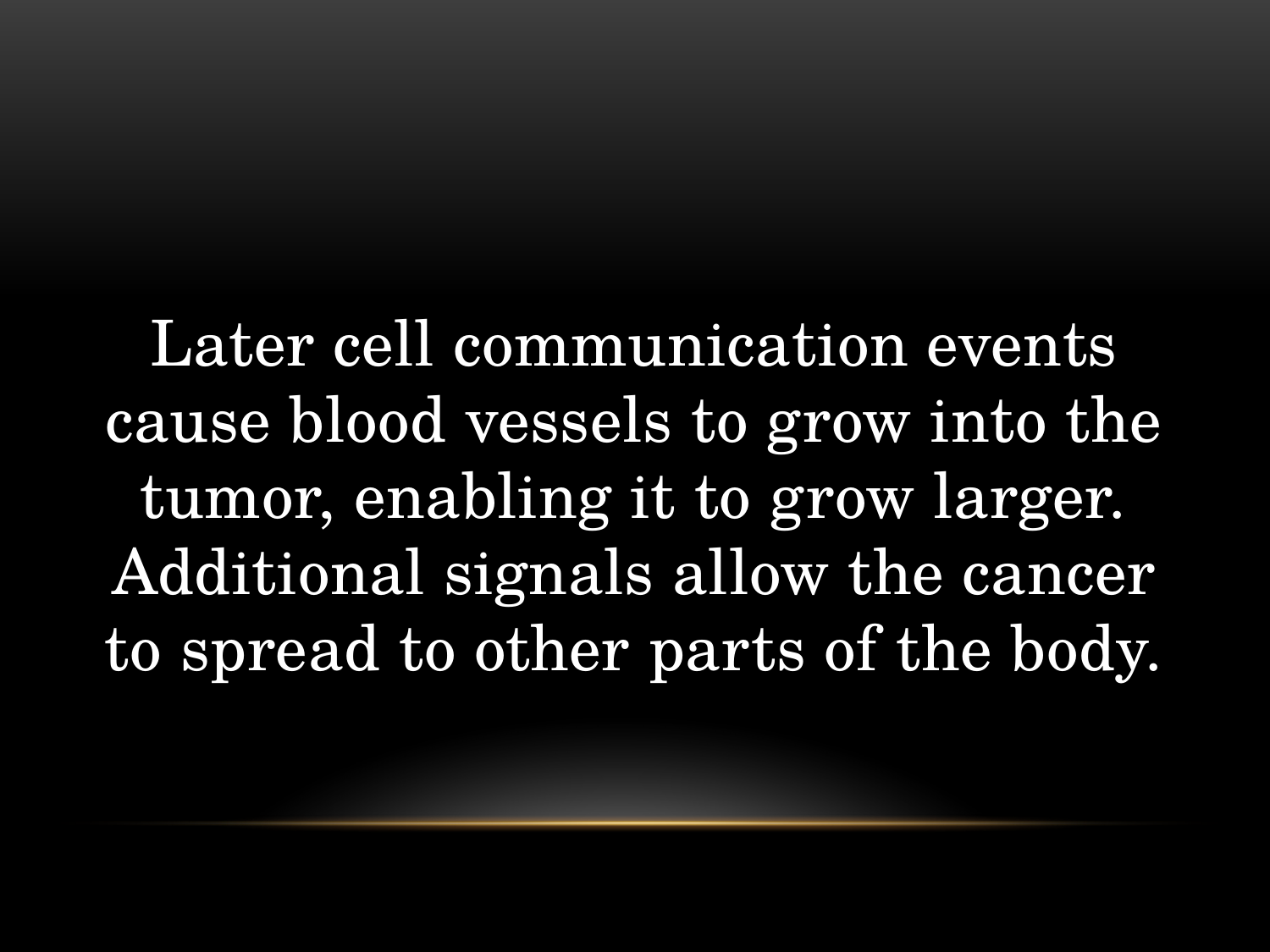

Later cell communication events cause blood vessels to grow into the tumor, enabling it to grow larger. Additional signals allow the cancer to spread to other parts of the body.